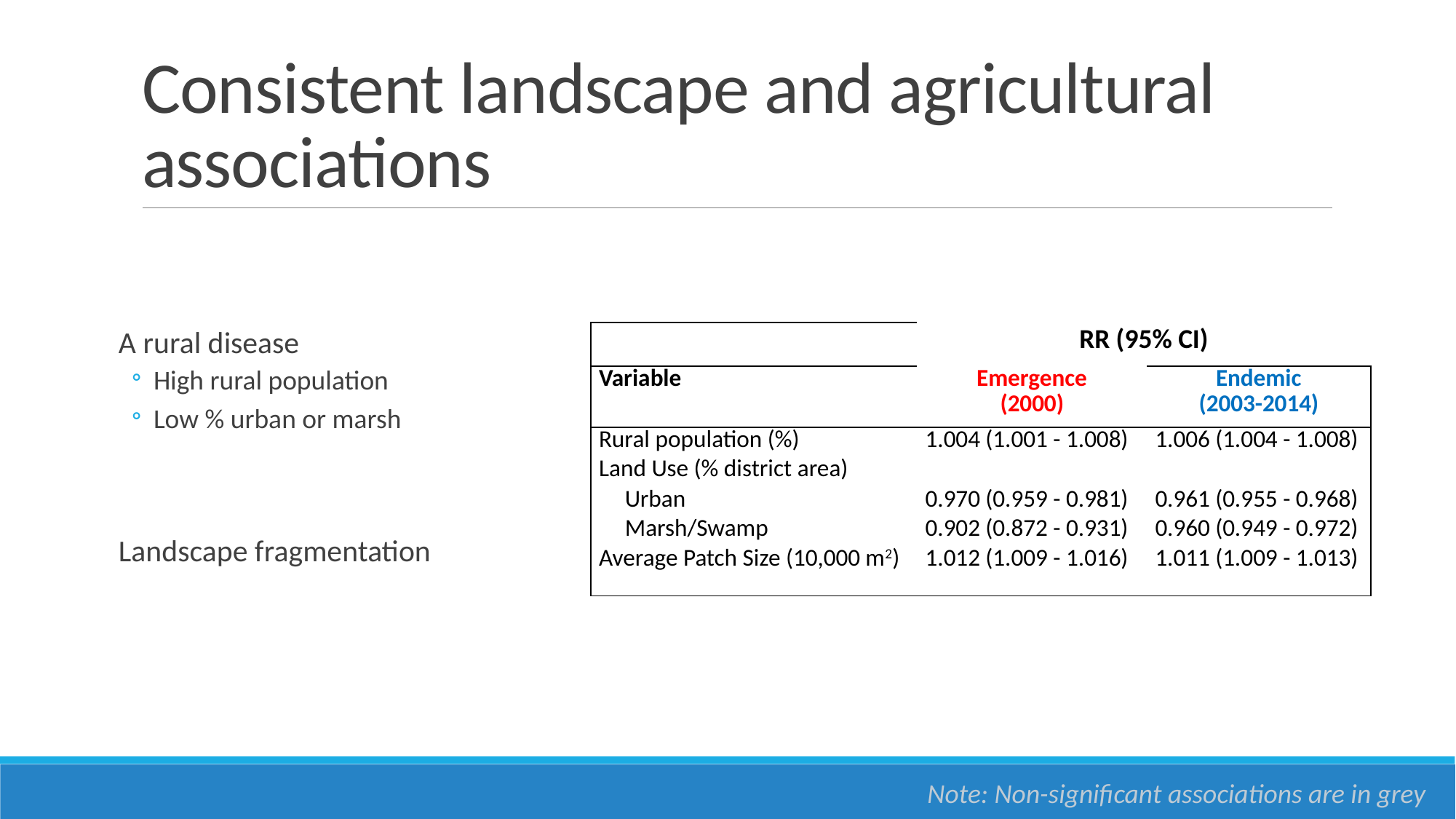

# Consistent landscape and agricultural associations

A rural disease
High rural population
Low % urban or marsh

Landscape fragmentation

|  | RR (95% CI) |  |
| --- | --- | --- |
| Variable | Emergence (2000) | Endemic (2003-2014) |
| Rural population (%) | 1.004 (1.001 - 1.008) | 1.006 (1.004 - 1.008) |
| Land Use (% district area) |  |  |
| Urban | 0.970 (0.959 - 0.981) | 0.961 (0.955 - 0.968) |
| Marsh/Swamp | 0.902 (0.872 - 0.931) | 0.960 (0.949 - 0.972) |
| Average Patch Size (10,000 m2) | 1.012 (1.009 - 1.016) | 1.011 (1.009 - 1.013) |
Note: Non-significant associations are in grey